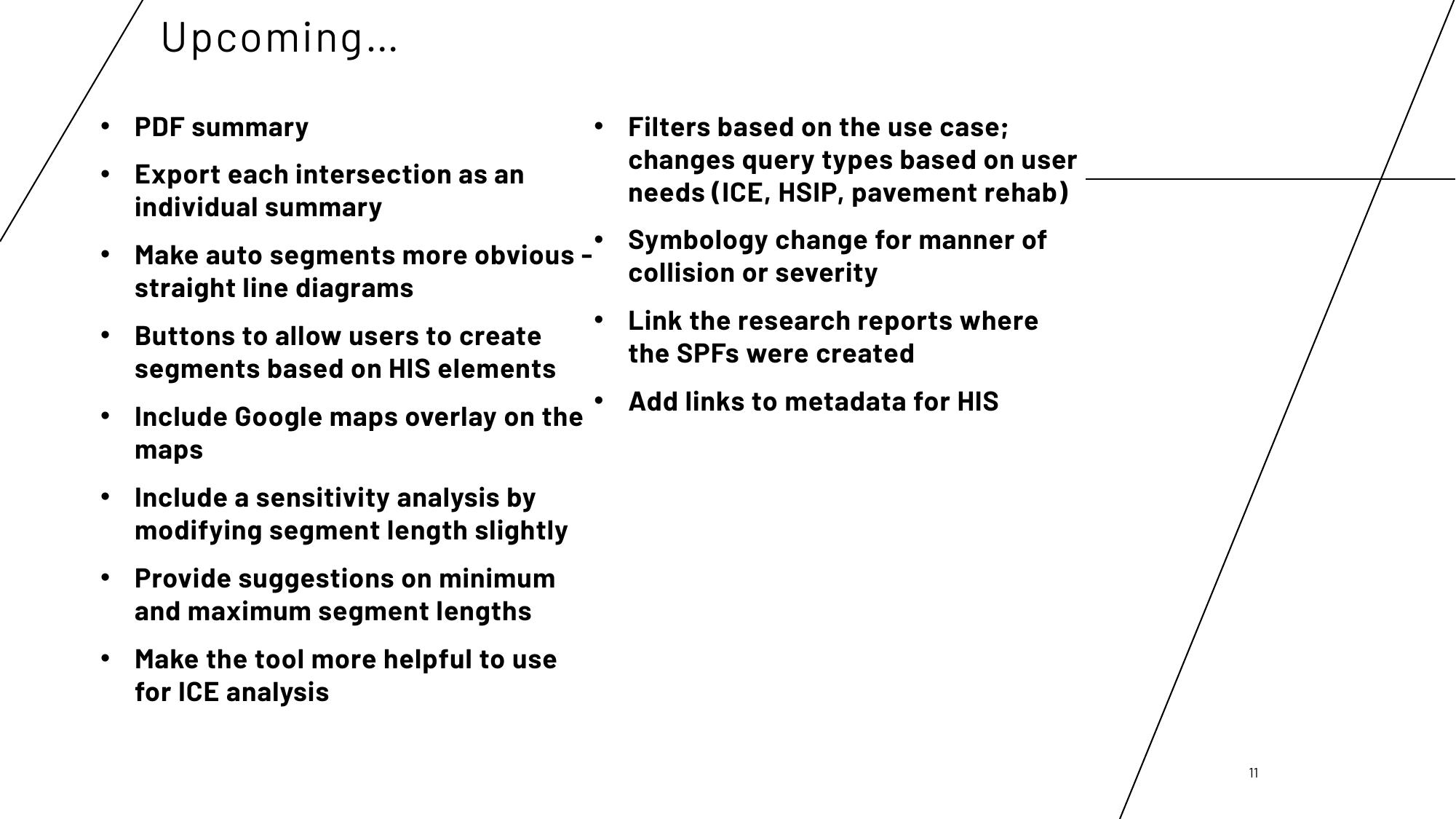

# Upcoming…
PDF summary
Export each intersection as an individual summary
Make auto segments more obvious - straight line diagrams
Buttons to allow users to create segments based on HIS elements
Include Google maps overlay on the maps
Include a sensitivity analysis by modifying segment length slightly
Provide suggestions on minimum and maximum segment lengths
Make the tool more helpful to use for ICE analysis
Filters based on the use case; changes query types based on user needs (ICE, HSIP, pavement rehab)
Symbology change for manner of collision or severity
Link the research reports where the SPFs were created
Add links to metadata for HIS

11